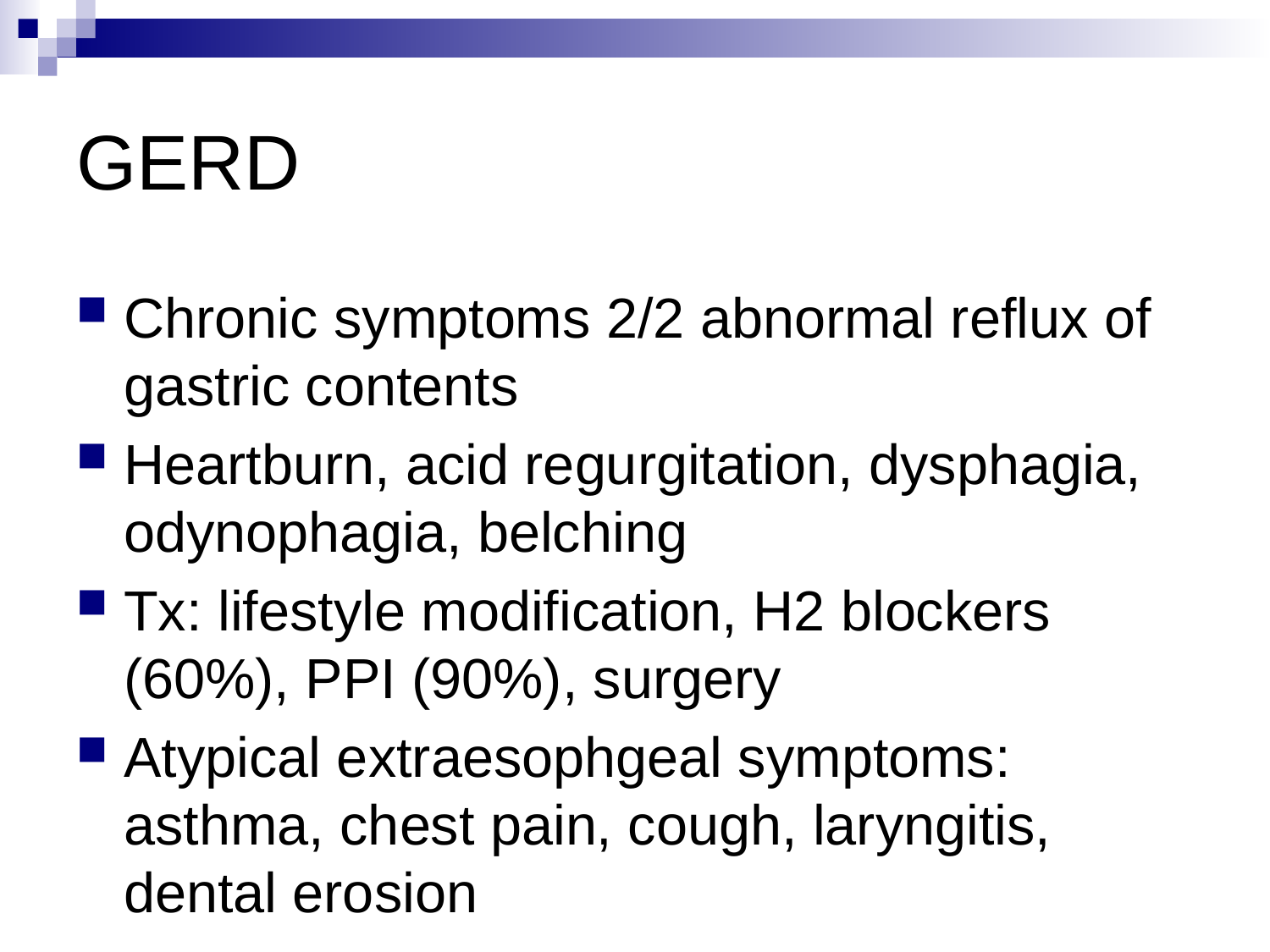

GERD
Chronic symptoms 2/2 abnormal reflux of gastric contents
Heartburn, acid regurgitation, dysphagia, odynophagia, belching
Tx: lifestyle modification, H2 blockers (60%), PPI (90%), surgery
Atypical extraesophgeal symptoms: asthma, chest pain, cough, laryngitis, dental erosion